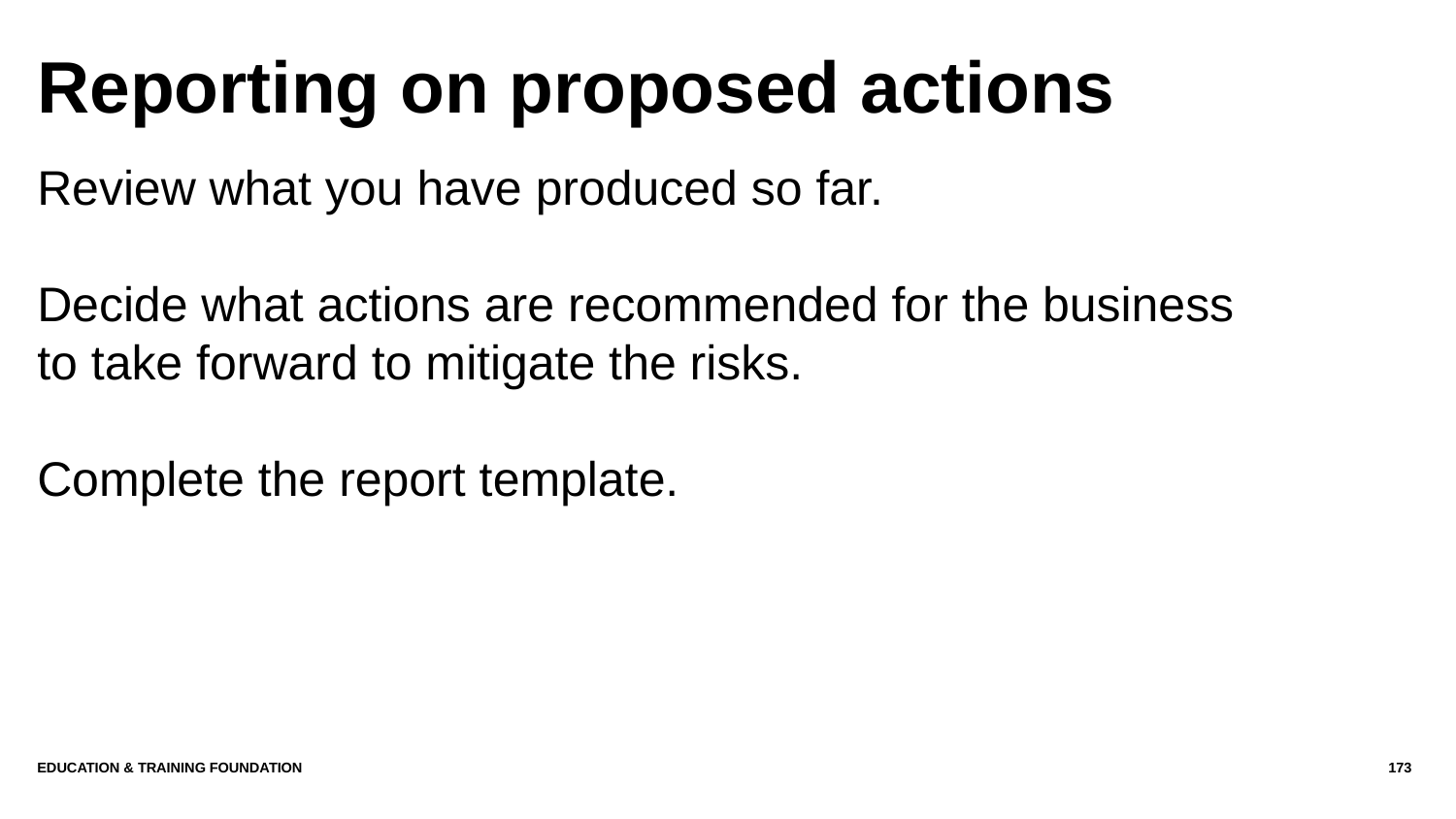

# Reporting on proposed actions
Review what you have produced so far.

Decide what actions are recommended for the business to take forward to mitigate the risks.

Complete the report template.
Education & Training Foundation
173